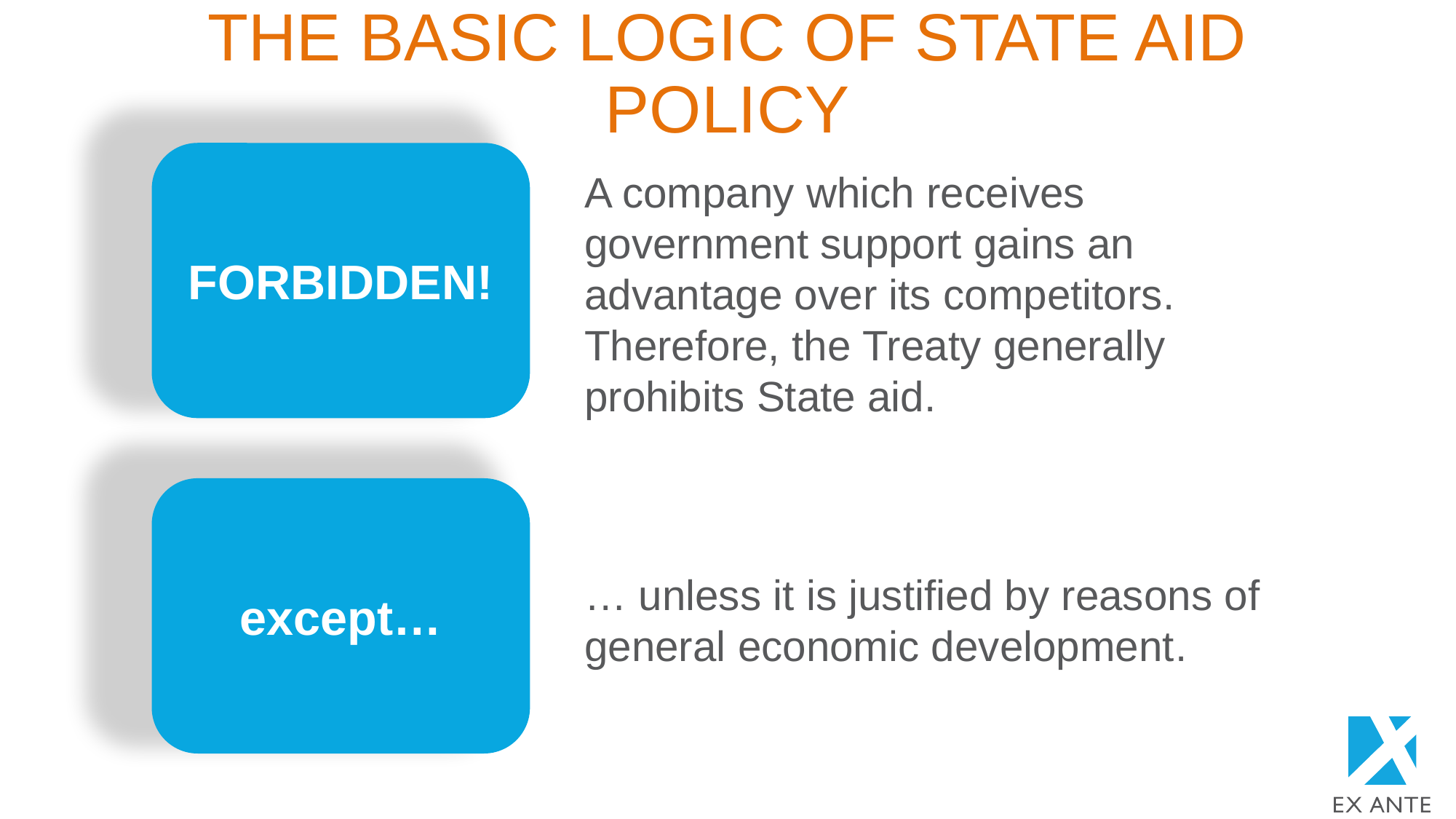

# The basic logic of state aid policy
FORBIDDEN!
A company which receives government support gains an advantage over its competitors. Therefore, the Treaty generally prohibits State aid.

… unless it is justified by reasons of general economic development.
except…